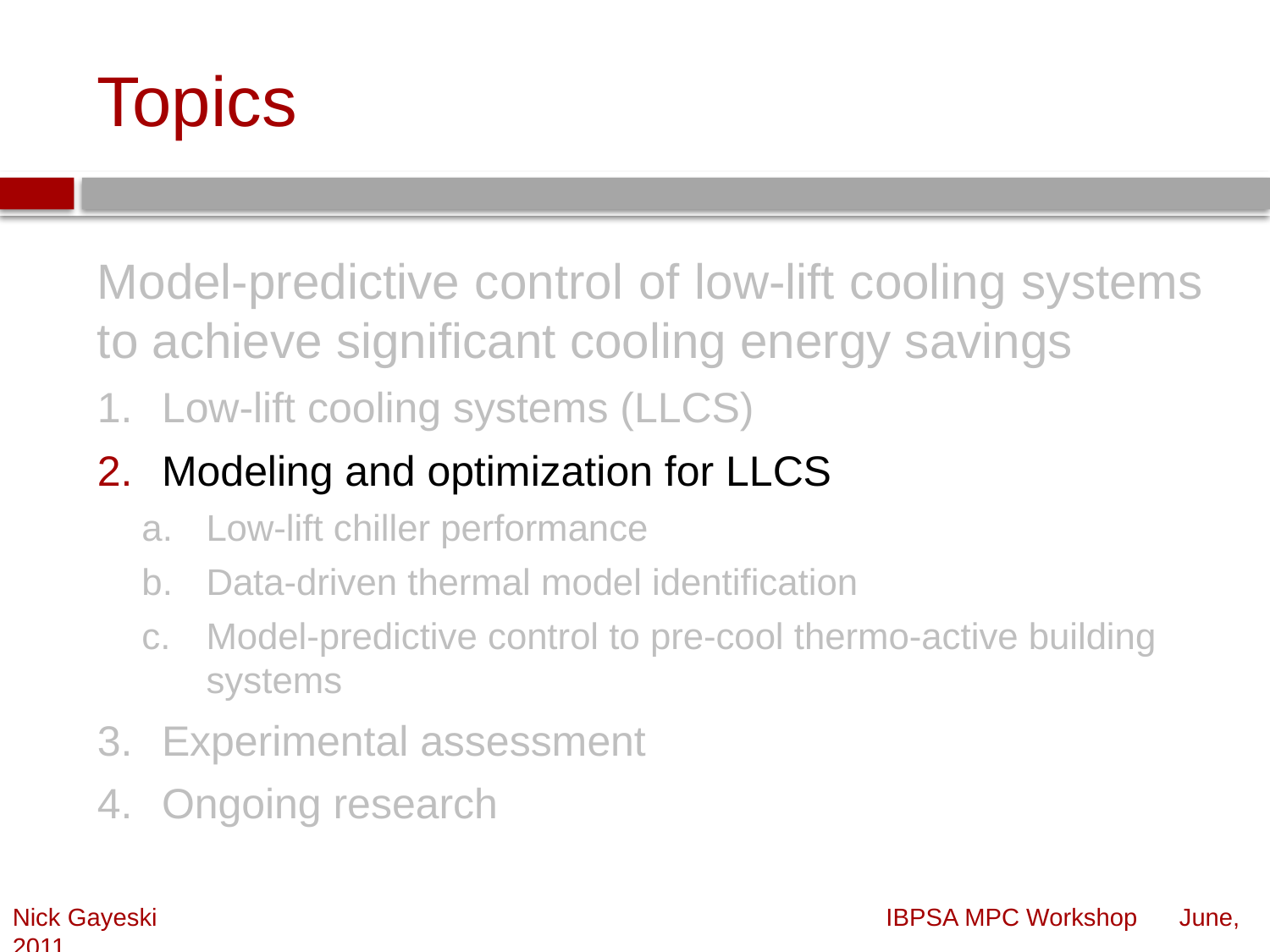

# Topics
Model-predictive control of low-lift cooling systems to achieve significant cooling energy savings
Low-lift cooling systems (LLCS)
Modeling and optimization for LLCS
Low-lift chiller performance
Data-driven thermal model identification
Model-predictive control to pre-cool thermo-active building systems
Experimental assessment
Ongoing research
Nick Gayeski					                IBPSA MPC Workshop      June, 2011